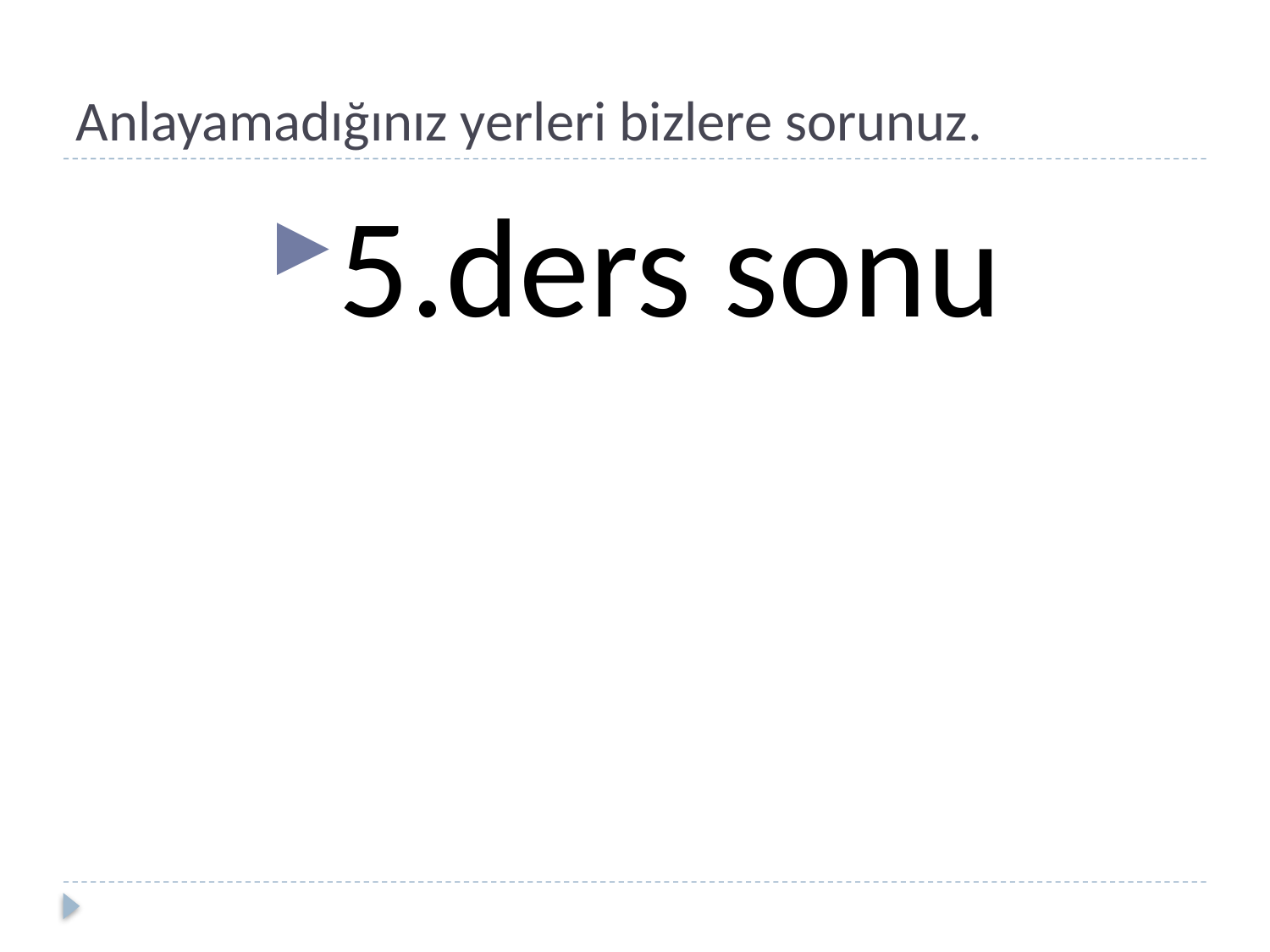

# Anlayamadığınız yerleri bizlere sorunuz.
5.ders sonu